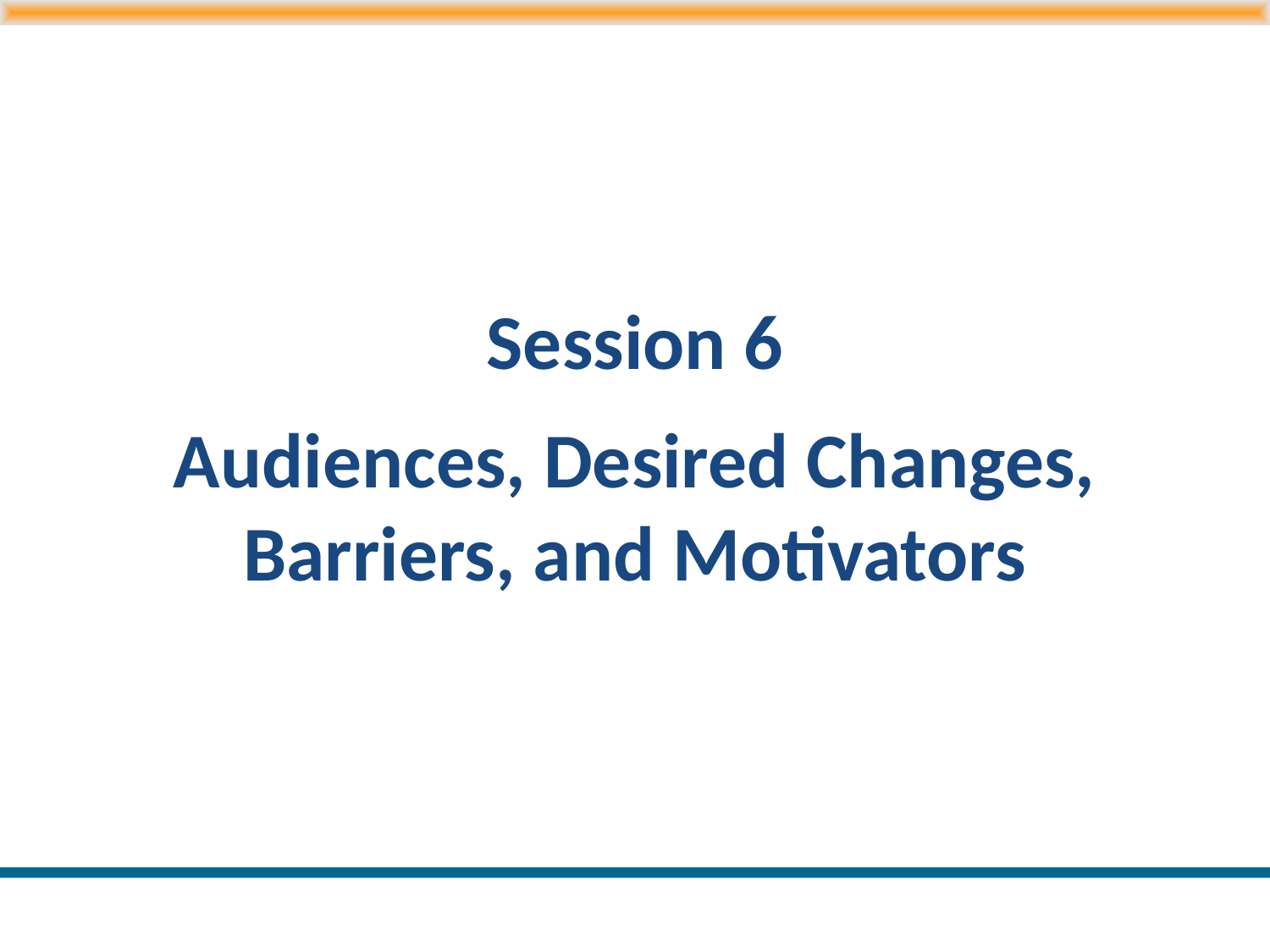

# Session 6 Audiences, Desired Changes, Barriers, and Motivators